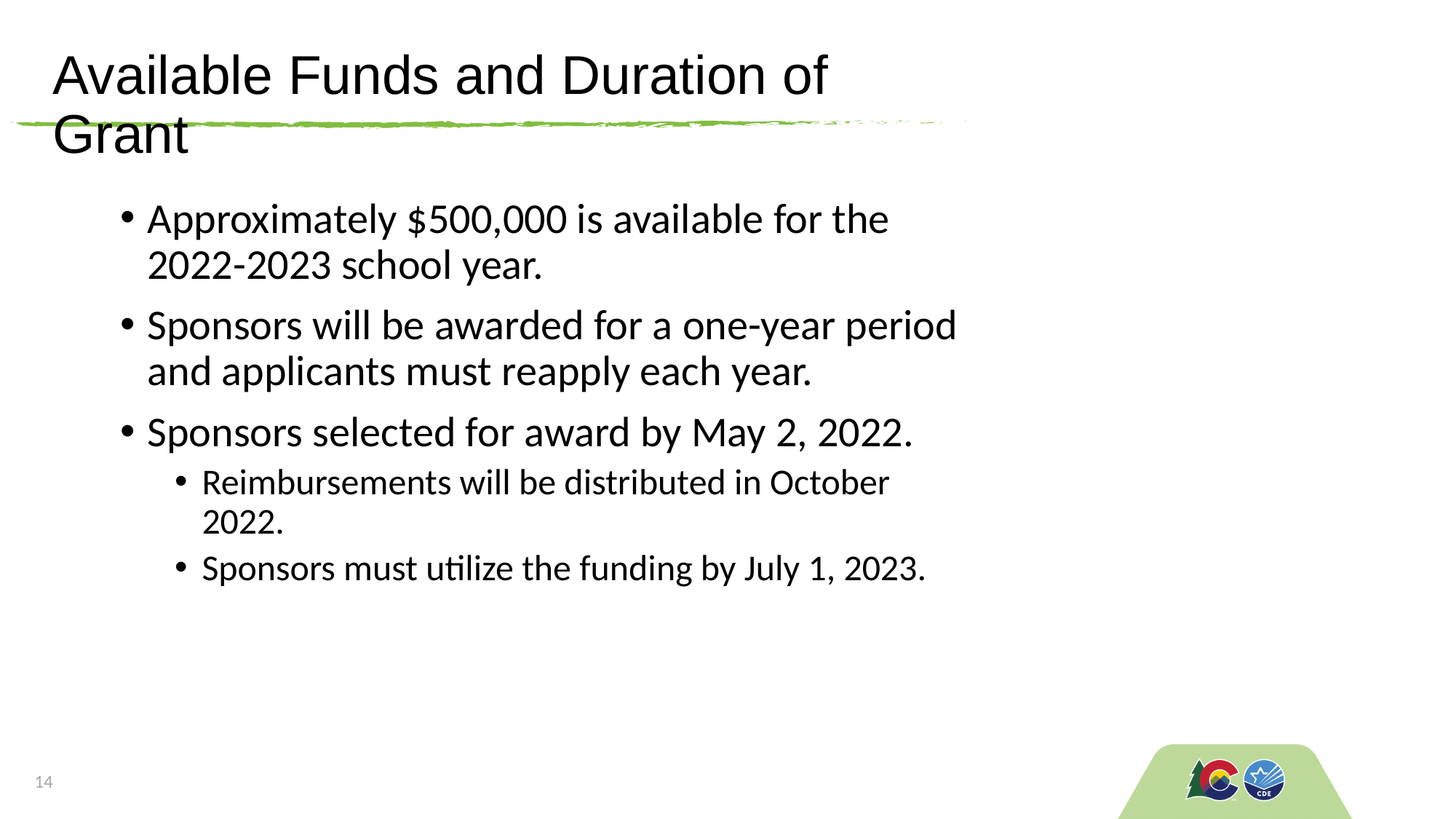

# Available Funds and Duration of Grant
Approximately $500,000 is available for the 2022-2023 school year.
Sponsors will be awarded for a one-year period and applicants must reapply each year.
Sponsors selected for award by May 2, 2022.
Reimbursements will be distributed in October 2022.
Sponsors must utilize the funding by July 1, 2023.